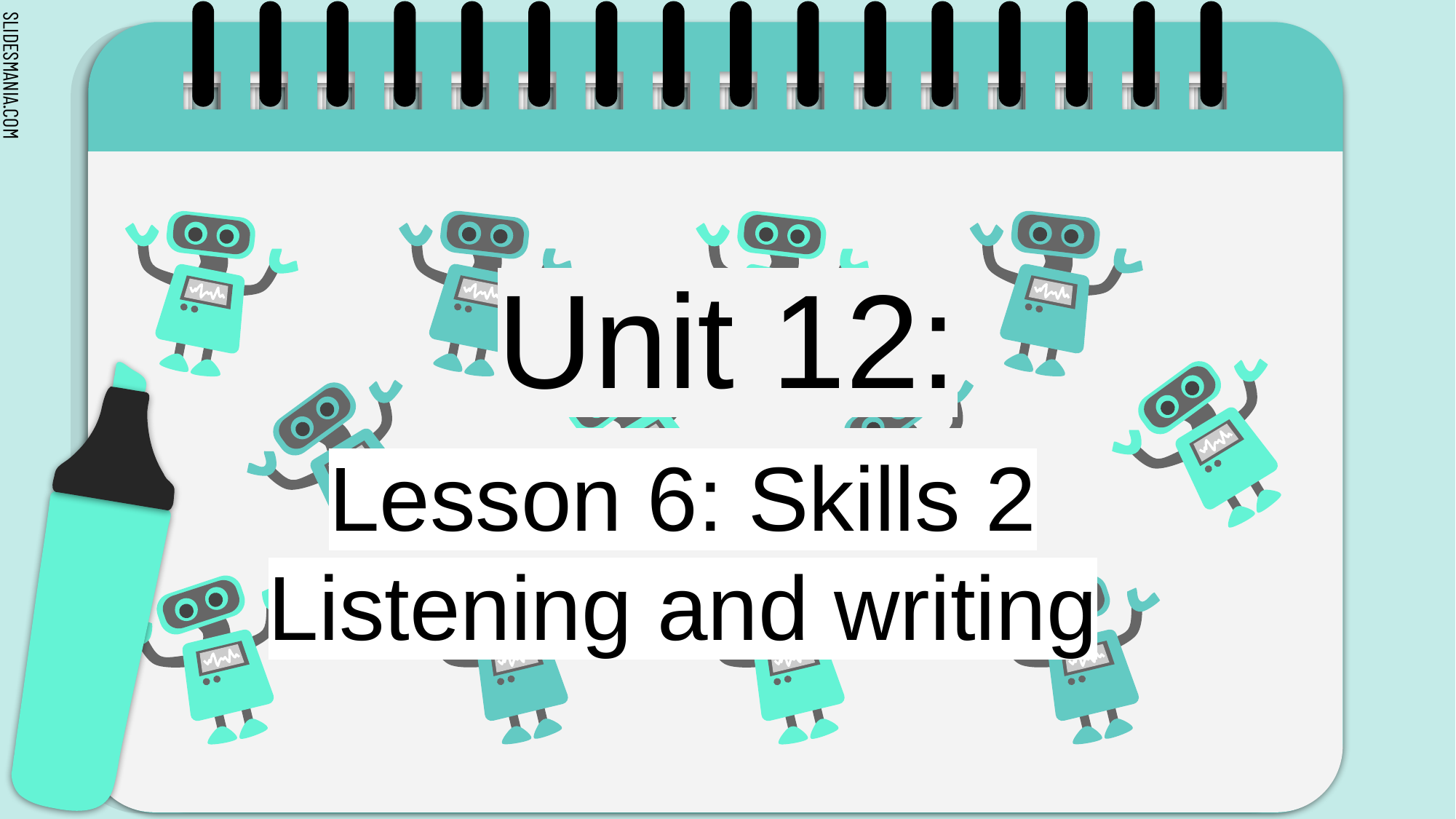

# Unit 12: ROBOTS
Lesson 6: Skills 2
Listening and writing